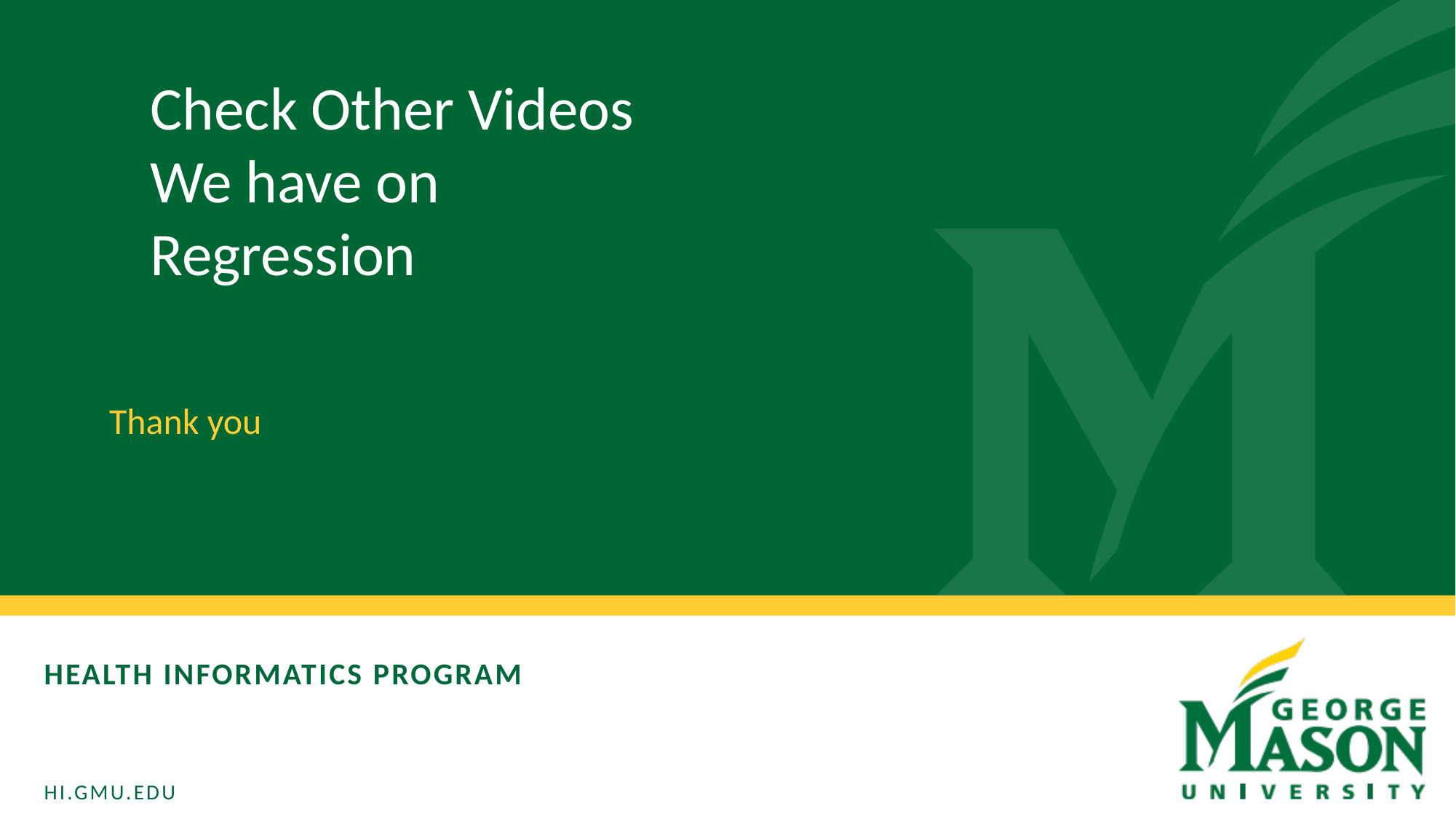

Check Other Videos We have on Regression
Thank you